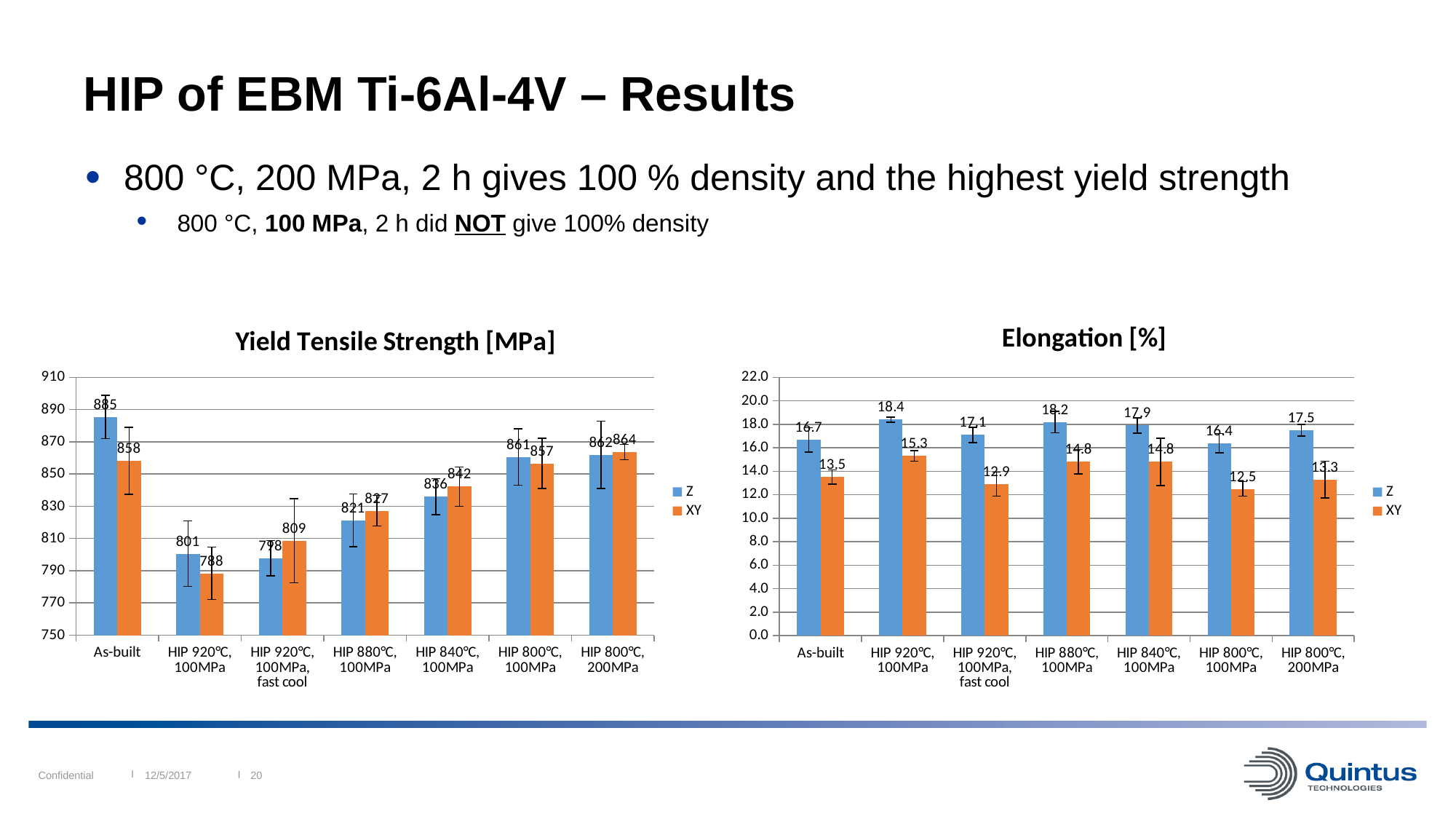

# HIP of EBM Ti-6Al-4V – Results
800 °C, 200 MPa, 2 h gives 100 % density and the highest yield strength
 800 °C, 100 MPa, 2 h did NOT give 100% density

### Chart: Yield Tensile Strength [MPa]

| Category |  |  |
|---|---|---|
| As-built | 885.3333333333334 | 858.2 |
| HIP 920°C, 100MPa | 800.6 | 788.4 |
| HIP 920°C, 100MPa, fast cool | 797.8 | 808.6 |
| HIP 880°C, 100MPa | 821.2 | 827.2 |
| HIP 840°C, 100MPa | 836.0 | 842.2 |
| HIP 800°C, 100MPa | 860.6 | 856.6 |
| HIP 800°C, 200MPa | 862.0 | 863.6 |

### Chart: Elongation [%]

| Category |  |  |
|---|---|---|
| As-built | 16.666666666666668 | 13.5 |
| HIP 920°C, 100MPa | 18.4 | 15.3 |
| HIP 920°C, 100MPa, fast cool | 17.1 | 12.9 |
| HIP 880°C, 100MPa | 18.2 | 14.8 |
| HIP 840°C, 100MPa | 17.9 | 14.8 |
| HIP 800°C, 100MPa | 16.4 | 12.5 |
| HIP 800°C, 200MPa | 17.5 | 13.3 |
Confidential
20
12/5/2017